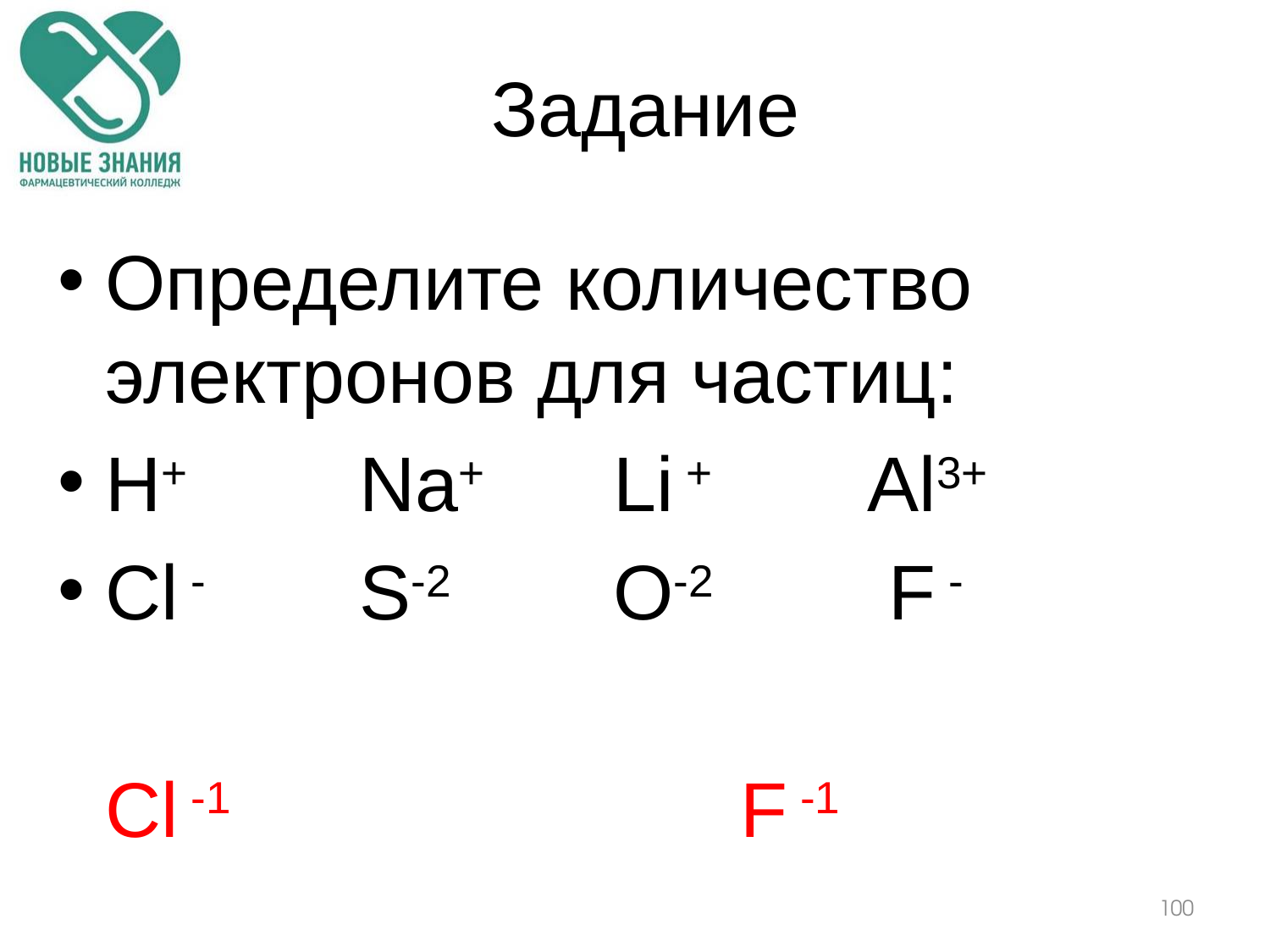

# Задание
Определите количество электронов для частиц:
H+	 	Na+ 	Li + 		Аl3+
Сl -		S-2		O-2		 F -

	Сl -1					F -1
100